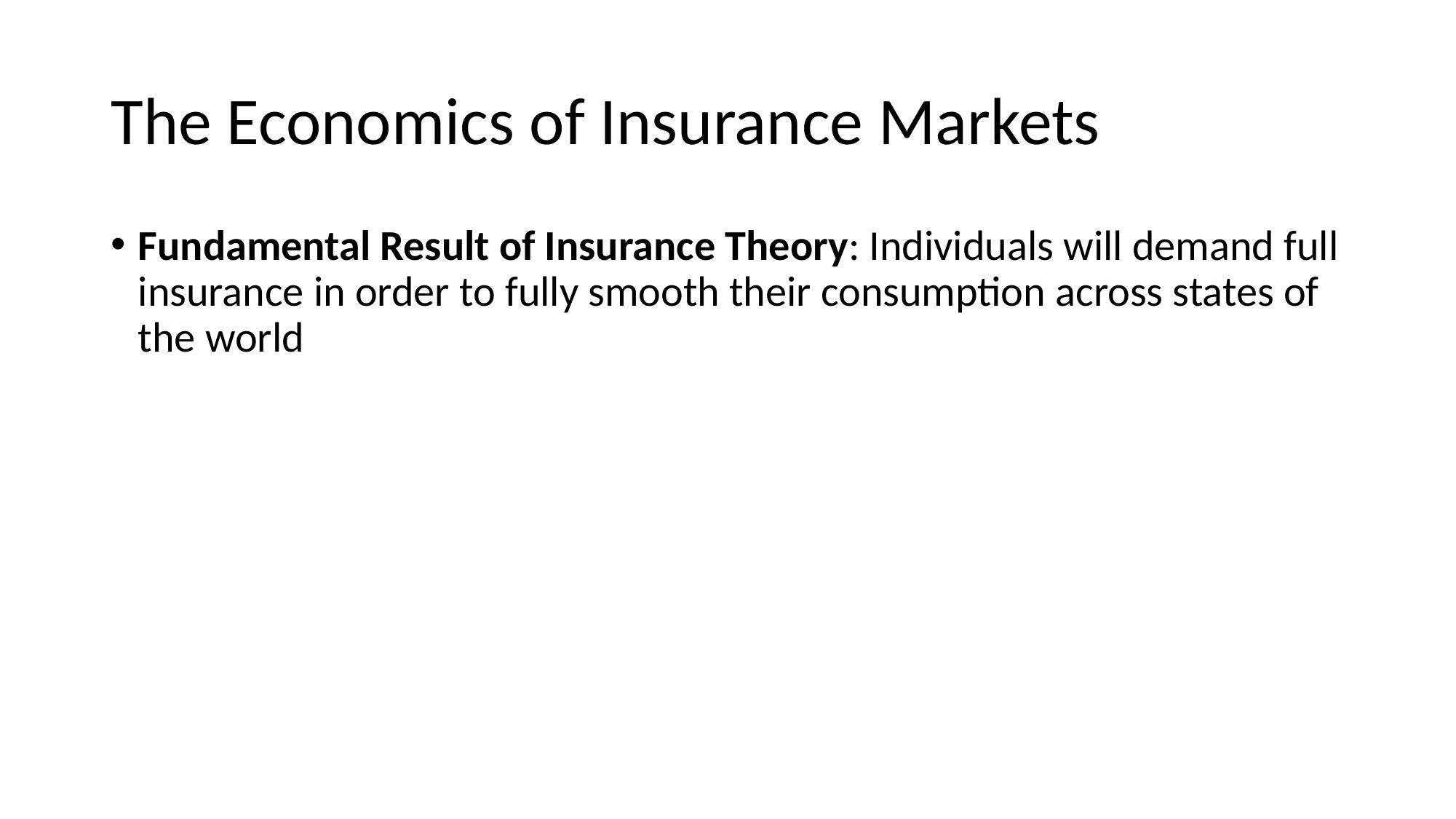

# The Economics of Insurance Markets
Fundamental Result of Insurance Theory: Individuals will demand full insurance in order to fully smooth their consumption across states of the world